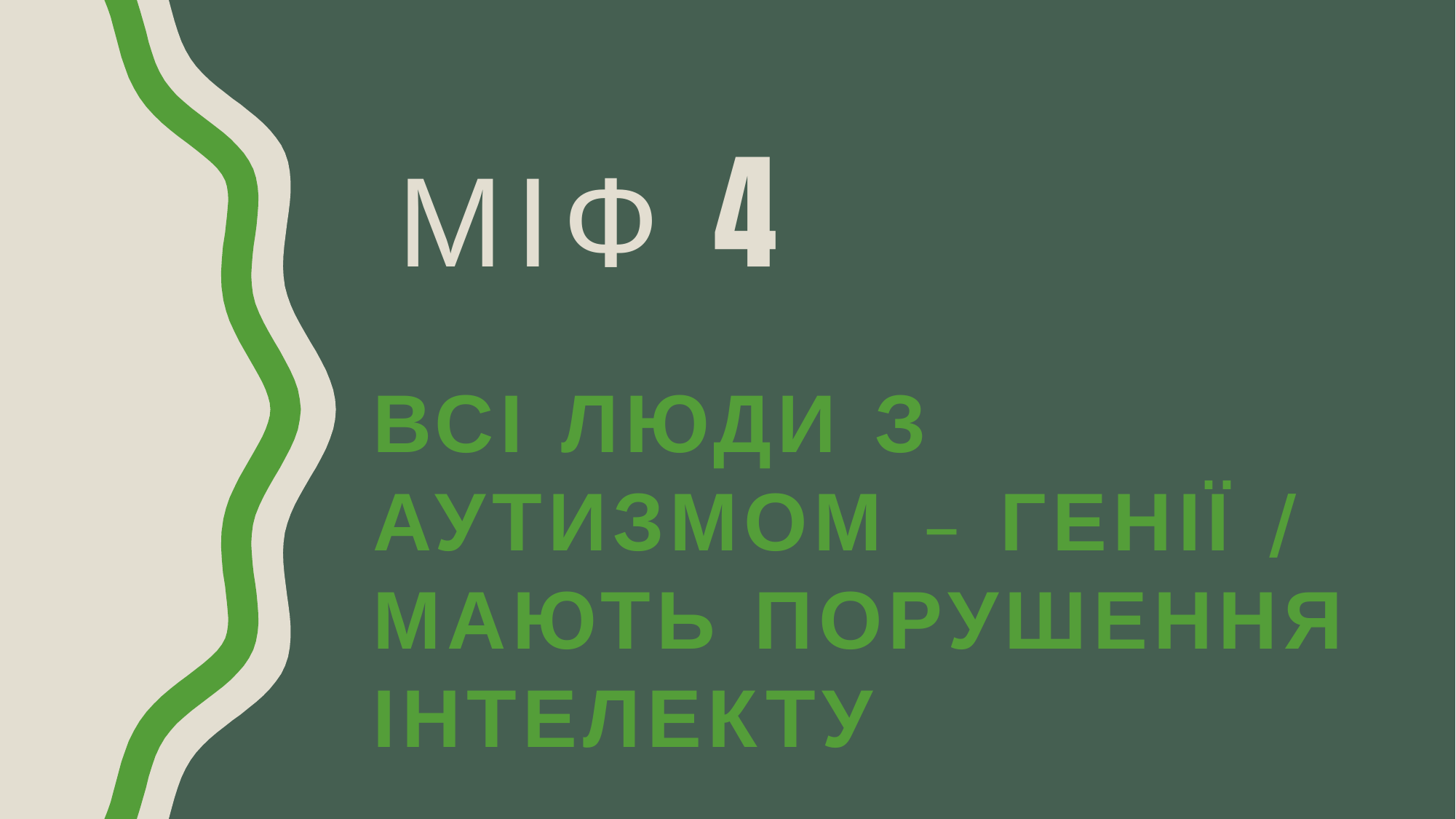

# Міф 4
Всі люди з аутизмом – генії / мають порушення інтелекту